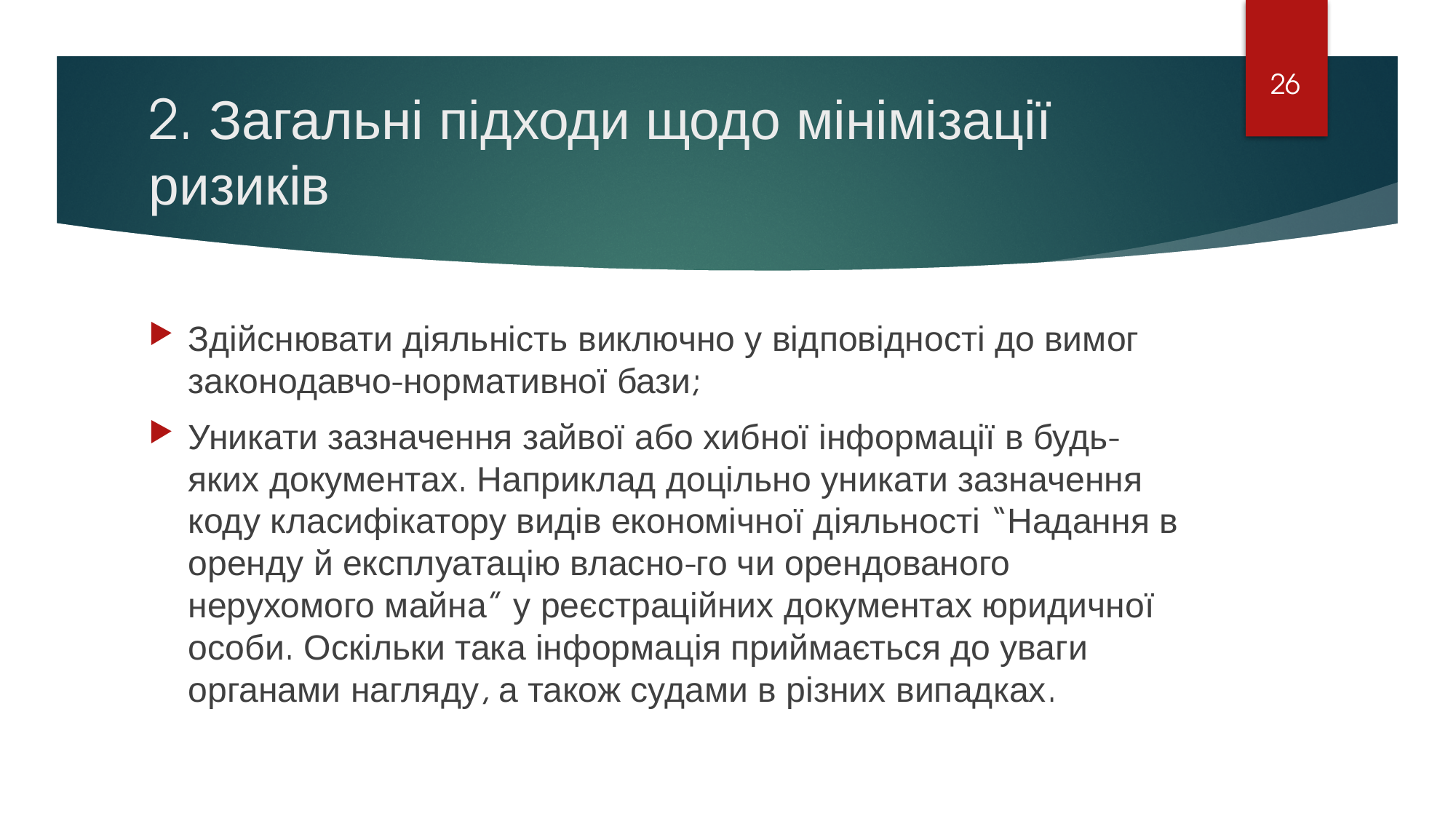

26
# 2. Загальні підходи щодо мінімізації ризиків
Здійснювати діяльність виключно у відповідності до вимог законодавчо-нормативної бази;
Уникати зазначення зайвої або хибної інформації в будь-яких документах. Наприклад доцільно уникати зазначення коду класифікатору видів економічної діяльності “Надання в оренду й експлуатацію власно-го чи орендованого нерухомого майна” у реєстраційних документах юридичної особи. Оскільки така інформація приймається до уваги органами нагляду, а також судами в різних випадках.